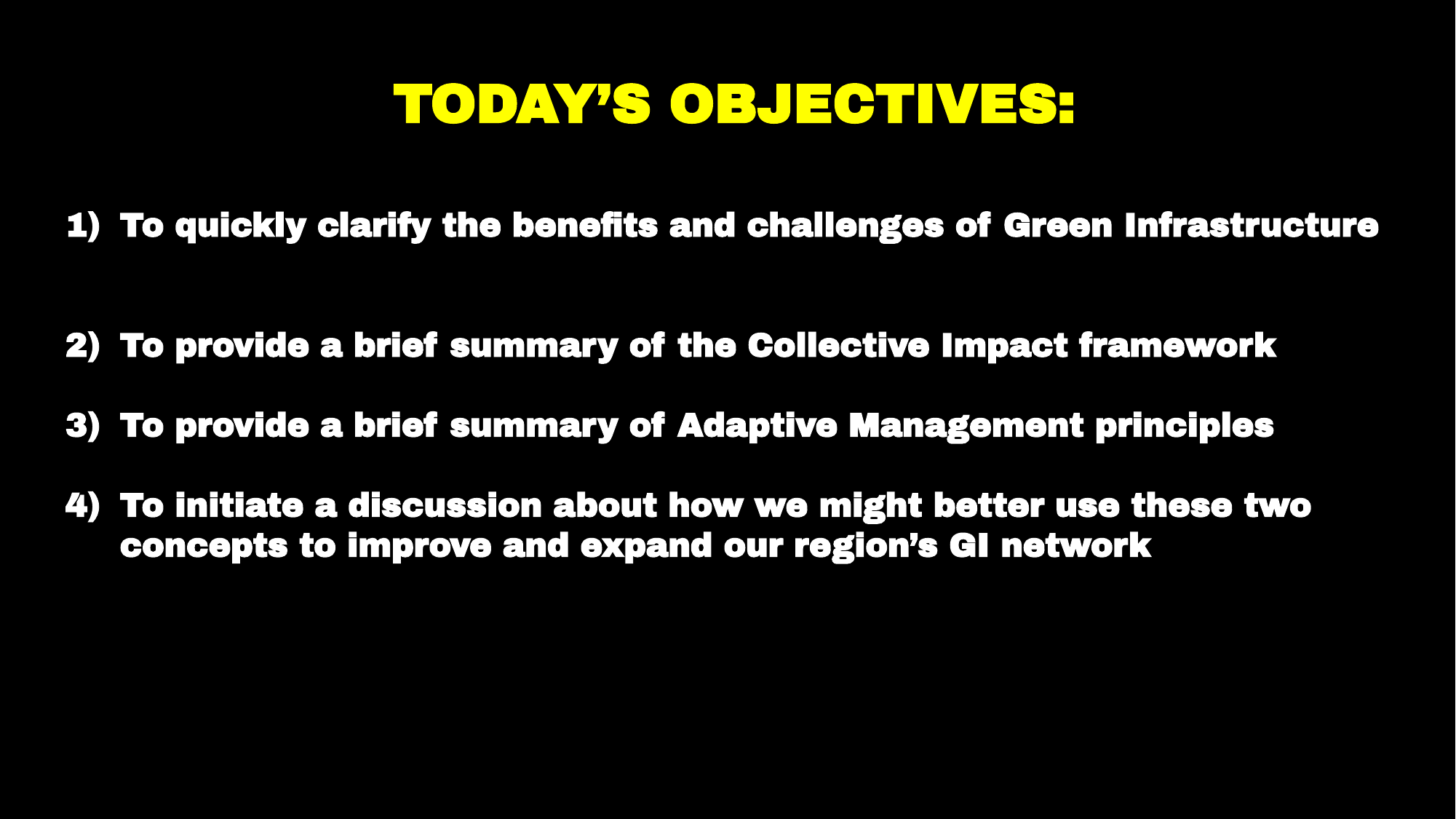

TODAY’S OBJECTIVES:
To quickly clarify the benefits and challenges of Green Infrastructure

To provide a brief summary of the Collective Impact framework

To provide a brief summary of Adaptive Management principles

To initiate a discussion about how we might better use these two concepts to improve and expand our region’s GI network